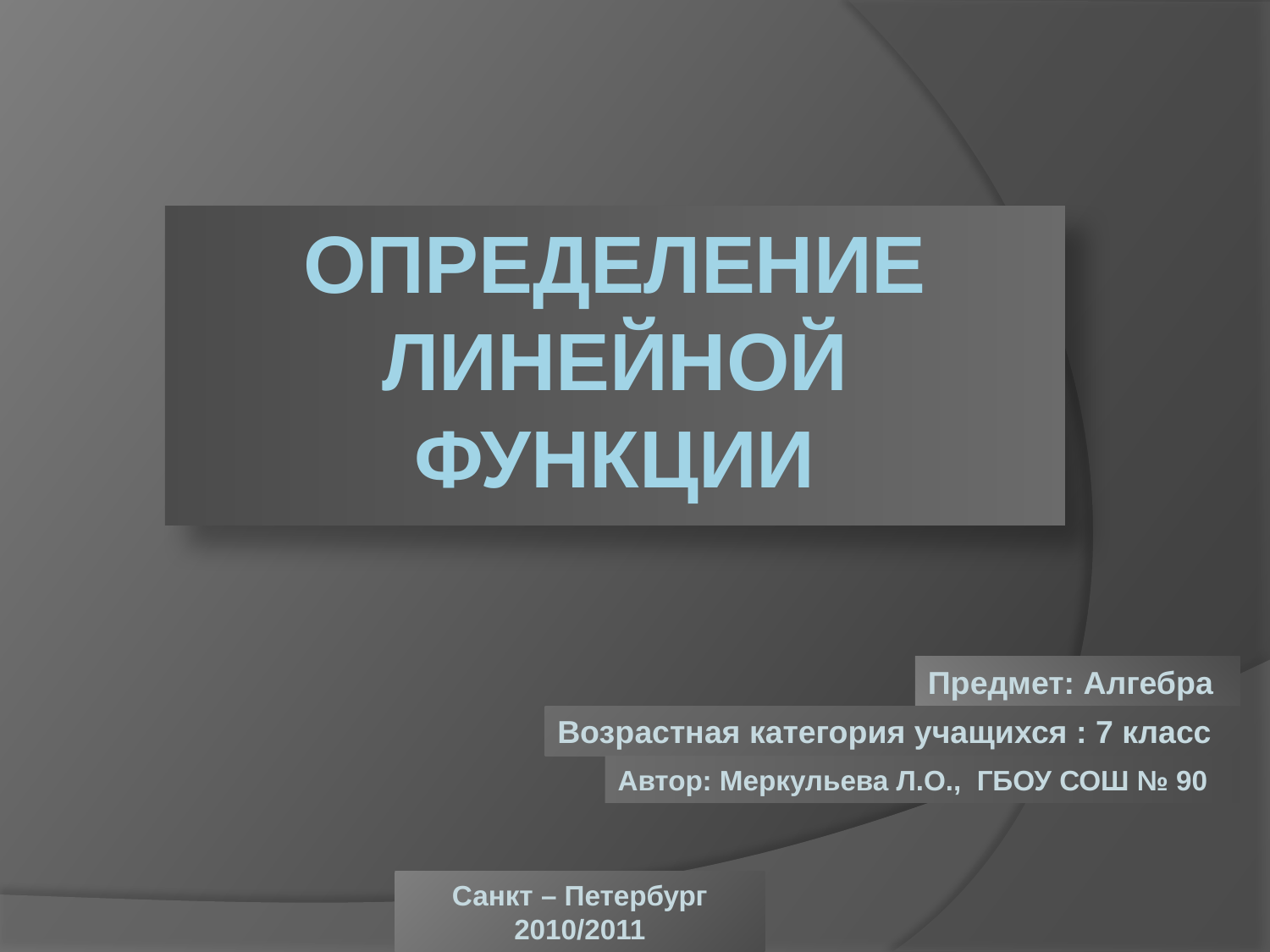

# Определение линейной функции
Предмет: Алгебра
Возрастная категория учащихся : 7 класс
Автор: Меркульева Л.О.,  ГБОУ СОШ № 90
Санкт – Петербург
2010/2011